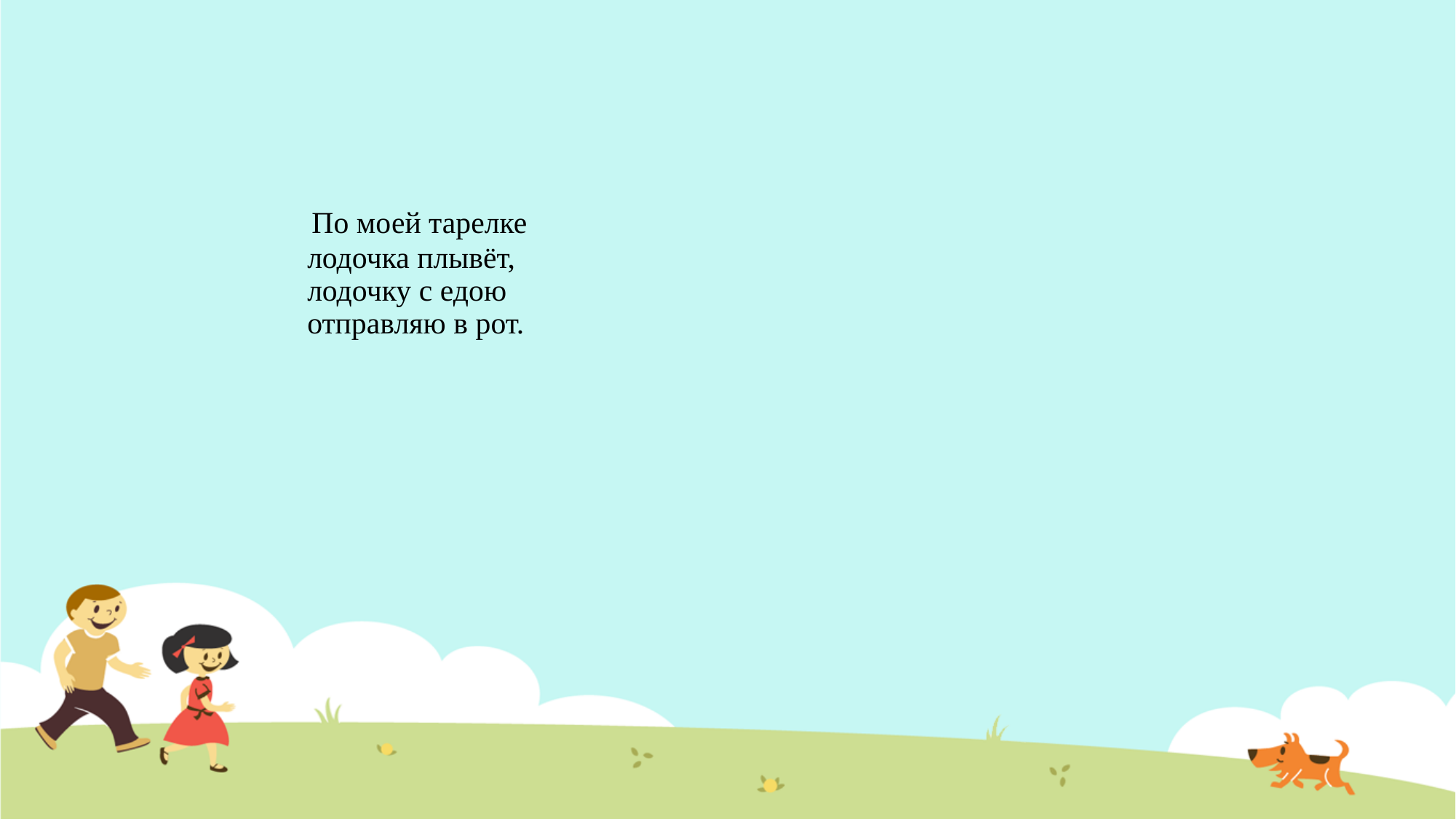

По моей тарелке
лодочка плывёт,
лодочку с едою
отправляю в рот.